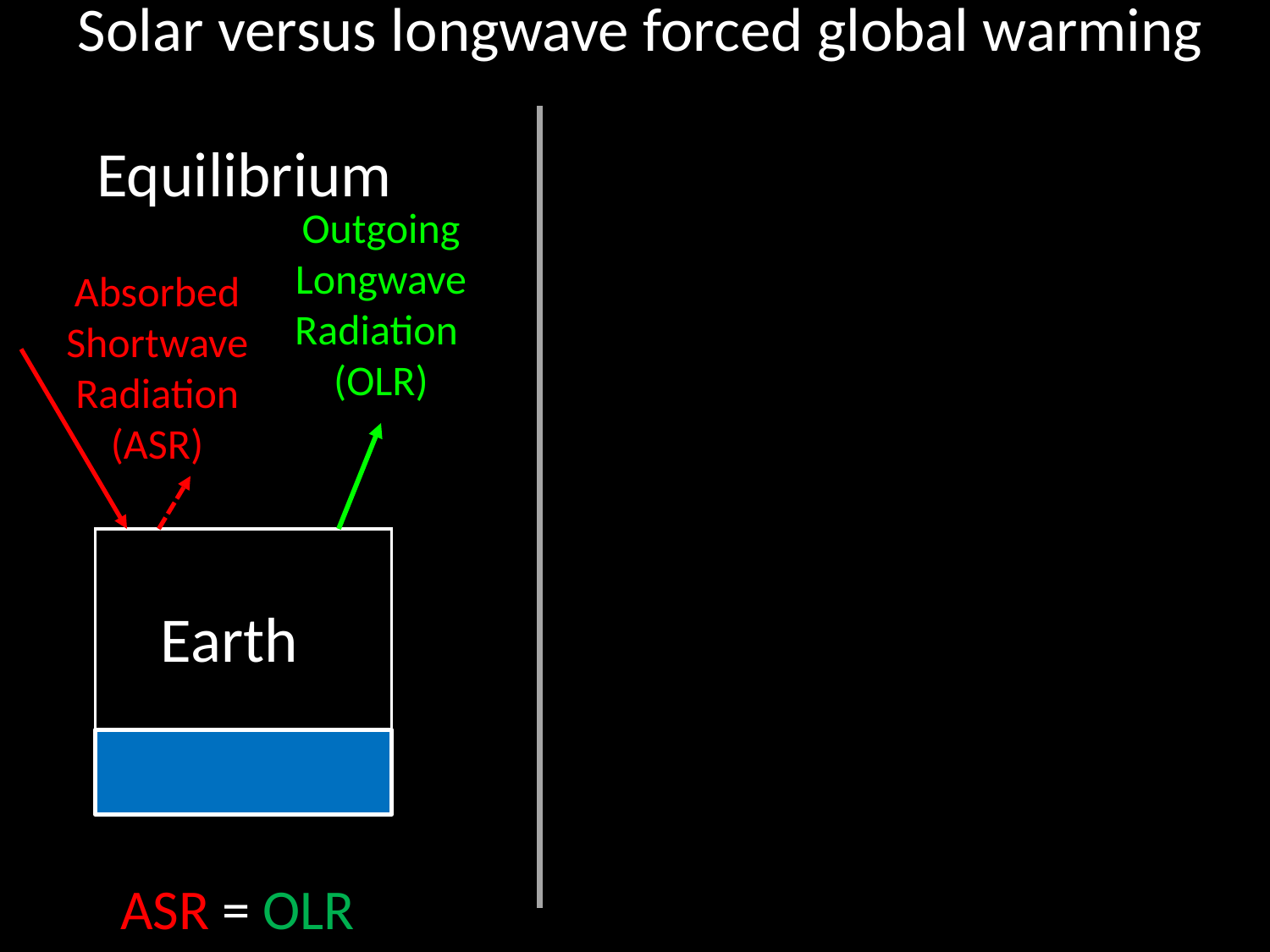

# Solar versus longwave forced global warming
Equilibrium
Outgoing Longwave Radiation  (OLR)
Absorbed
Shortwave
Radiation
(ASR)

Earth

 ASR = OLR